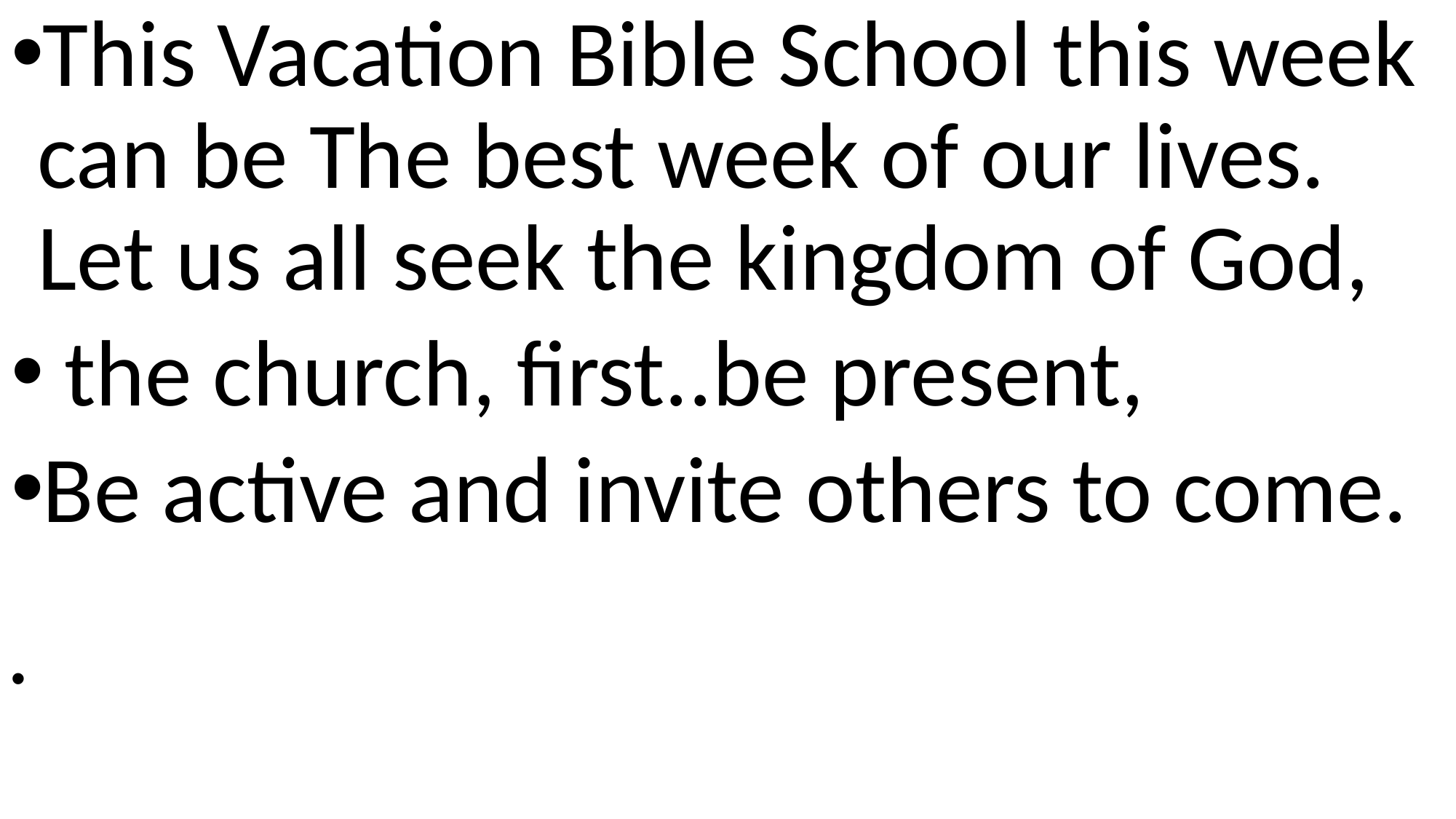

This Vacation Bible School this week can be The best week of our lives.   Let us all seek the kingdom of God,
 the church, first..be present,
Be active and invite others to come.